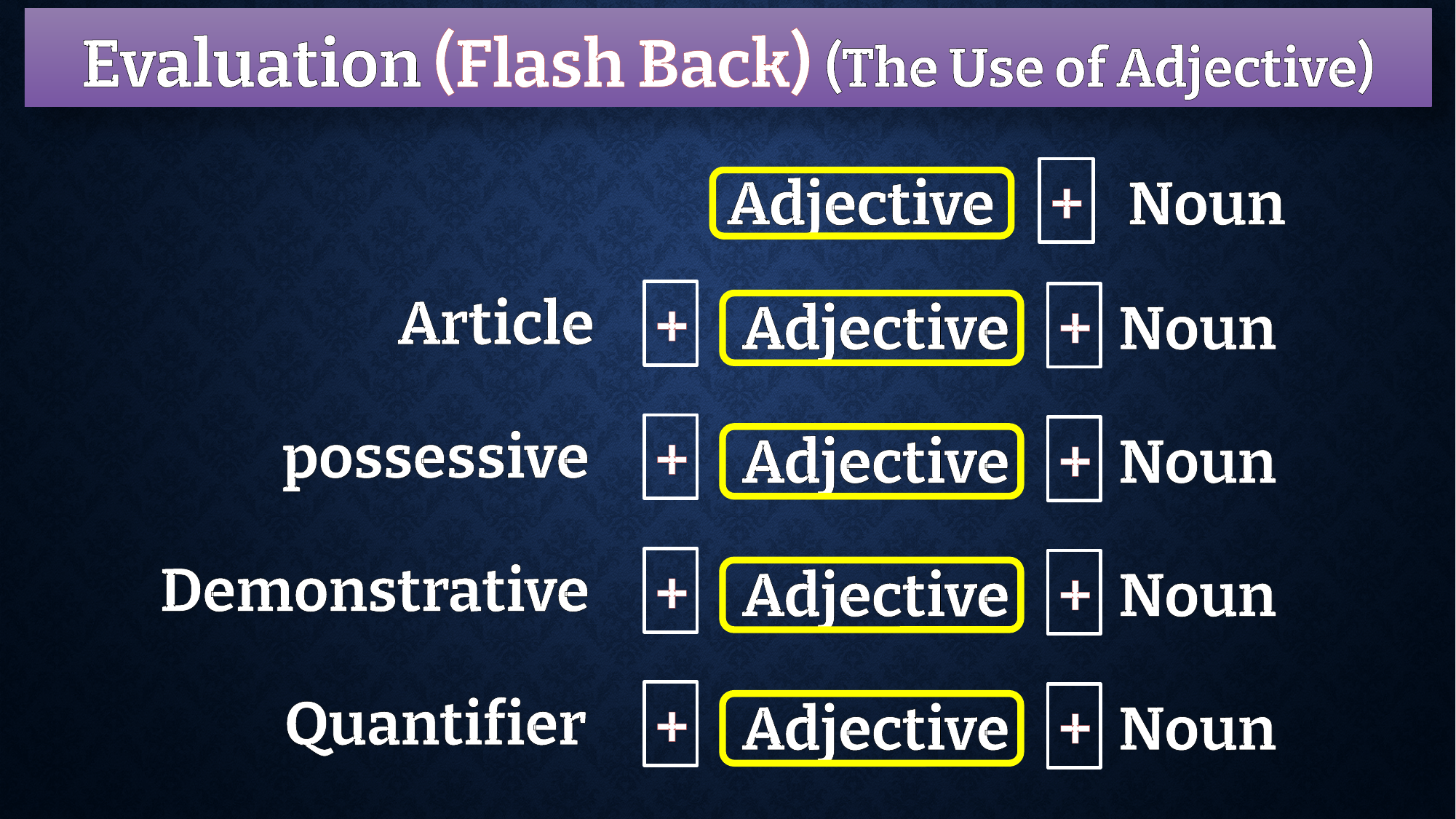

Evaluation (Flash Back) (The Use of Adjective)
Adjective
+
Noun

Article
+
Adjective
+
Noun

possessive
+
Adjective
+
Noun

Demonstrative
+
Adjective
+
Noun

Quantifier
+
Adjective
+
Noun